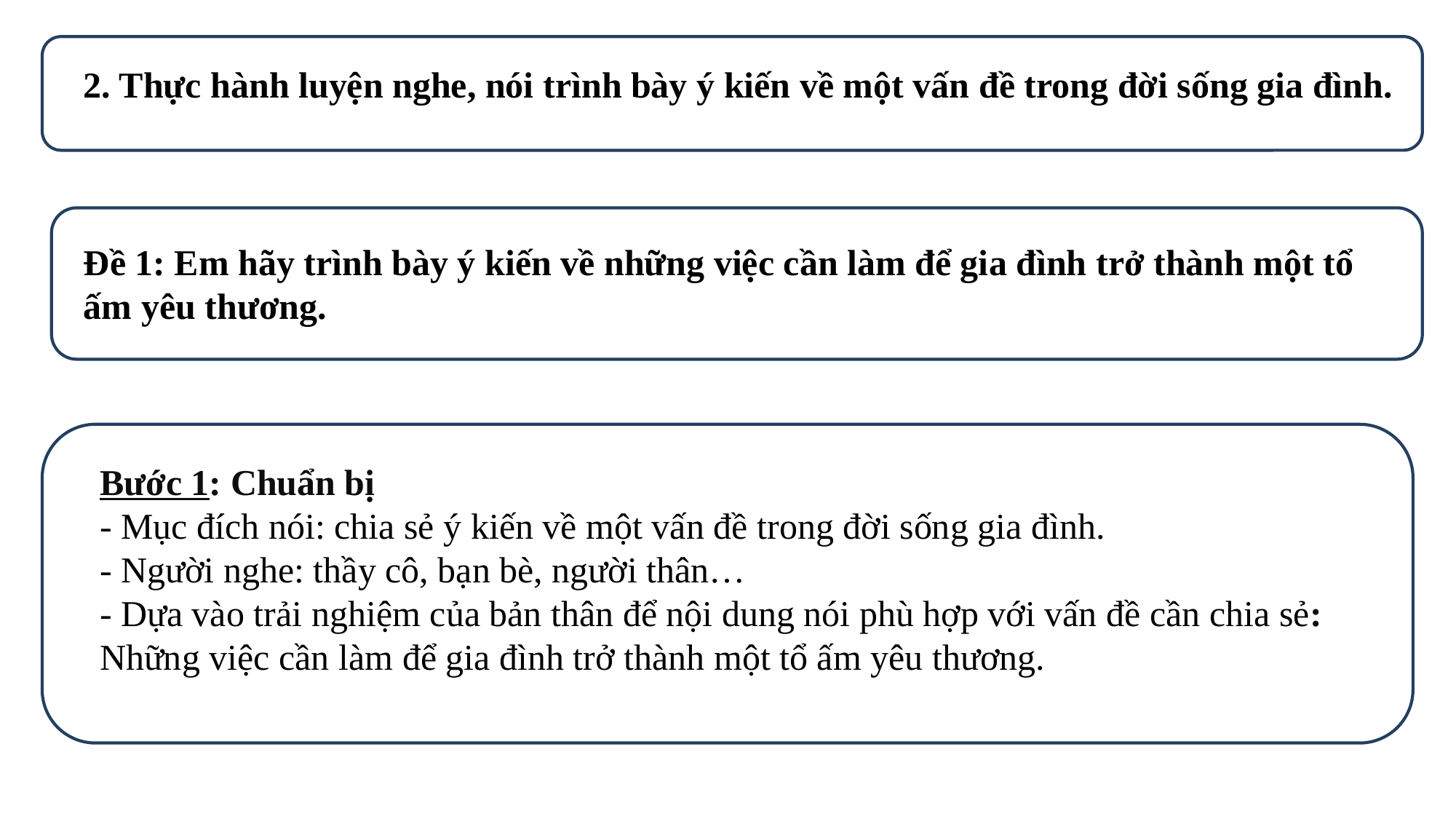

2. Thực hành luyện nghe, nói trình bày ý kiến về một vấn đề trong đời sống gia đình.

Đề 1: Em hãy trình bày ý kiến về những việc cần làm để gia đình trở thành một tổ ấm yêu thương.

Bước 1: Chuẩn bị
- Mục đích nói: chia sẻ ý kiến về một vấn đề trong đời sống gia đình.
- Người nghe: thầy cô, bạn bè, người thân…
- Dựa vào trải nghiệm của bản thân để nội dung nói phù hợp với vấn đề cần chia sẻ: Những việc cần làm để gia đình trở thành một tổ ấm yêu thương.